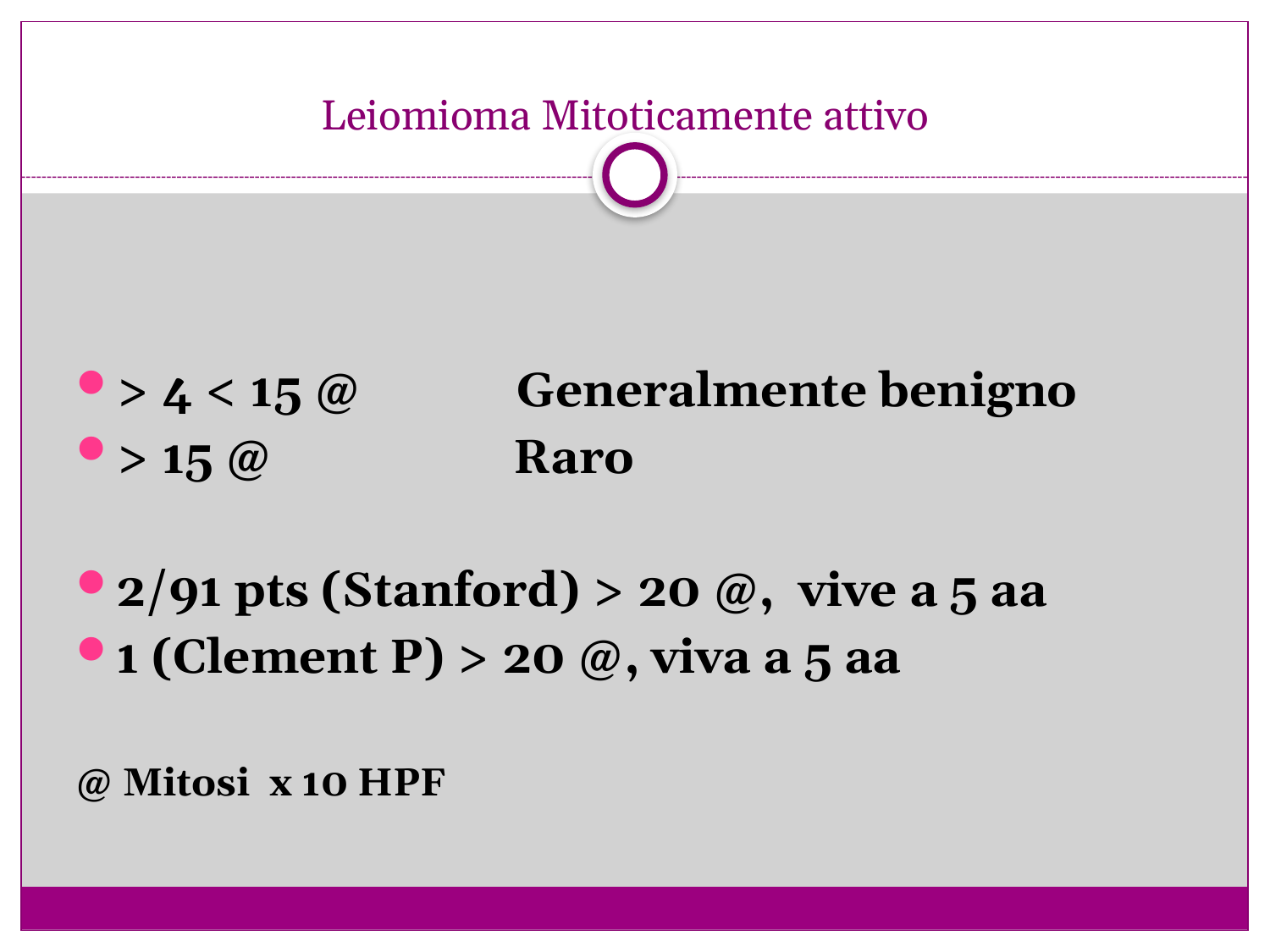

# Leiomioma Mitoticamente attivo

> 4 < 15 @             Generalmente benigno
> 15 @                    Raro

2/91 pts (Stanford) > 20 @,  vive a 5 aa
1 (Clement P) > 20 @, viva a 5 aa

@ Mitosi  x 10 HPF